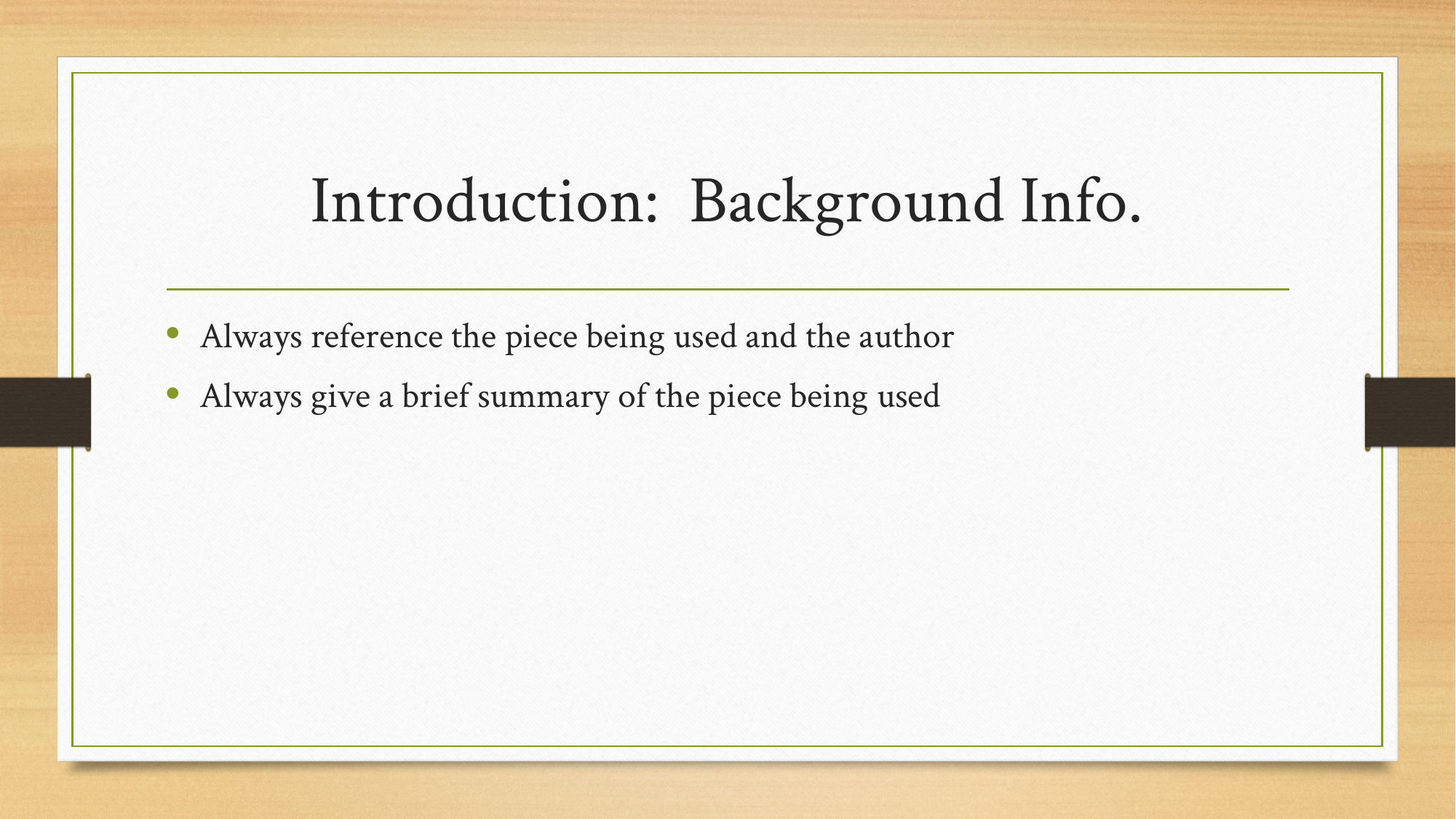

# Introduction:  Background Info.
Always reference the piece being used and the author
Always give a brief summary of the piece being used